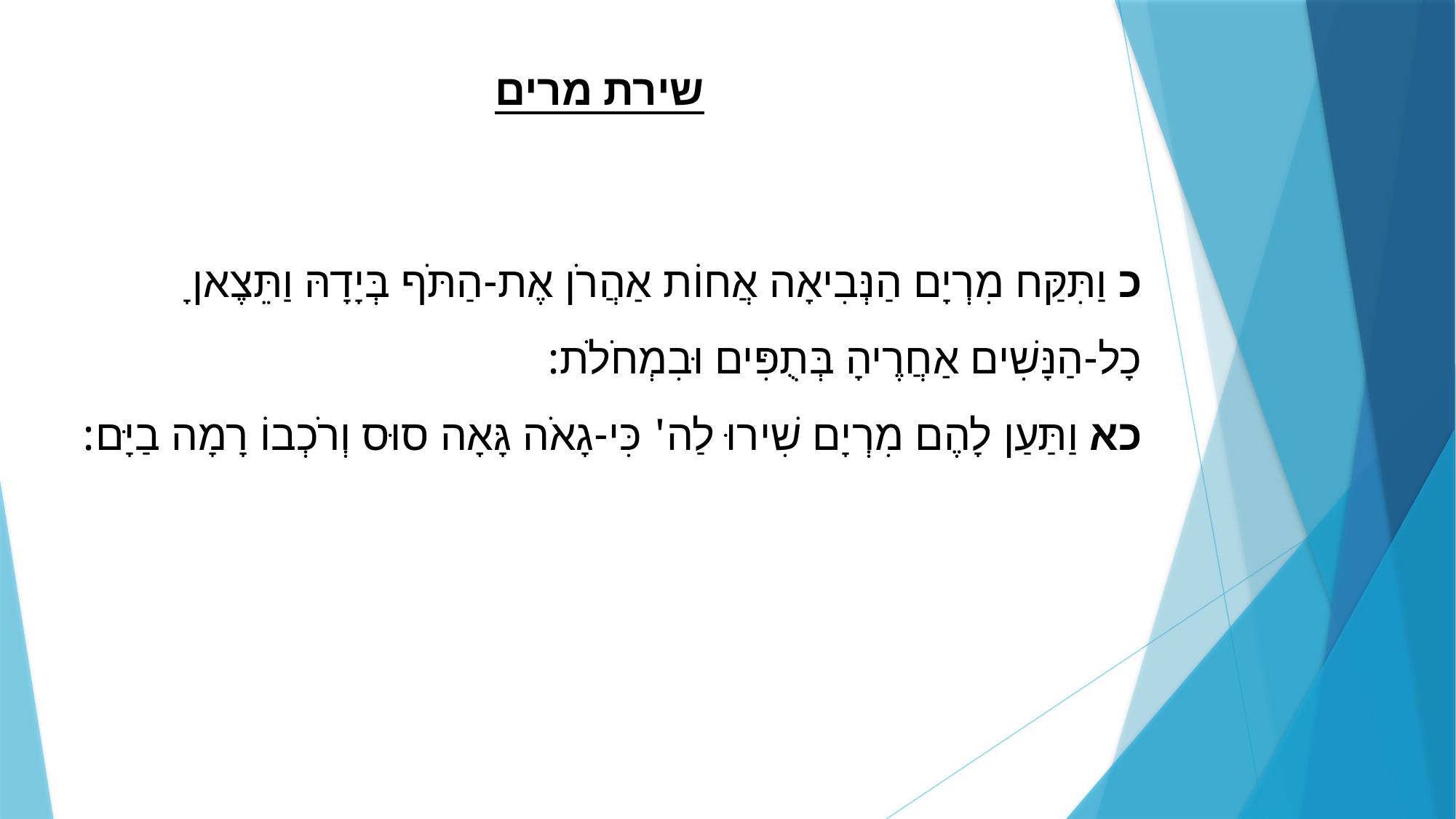

שירת מרים
כ וַתִּקַּח מִרְיָם הַנְּבִיאָה אֲחוֹת אַהֲרֹן אֶת-הַתֹּף בְּיָדָהּ וַתֵּצֶאןָ כָל-הַנָּשִׁים אַחֲרֶיהָ בְּתֻפִּים וּבִמְחֹלֹת: 
כא וַתַּעַן לָהֶם מִרְיָם שִׁירוּ לַה' כִּי-גָאֹה גָּאָה סוּס וְרֹכְבוֹ רָמָה בַיָּם: